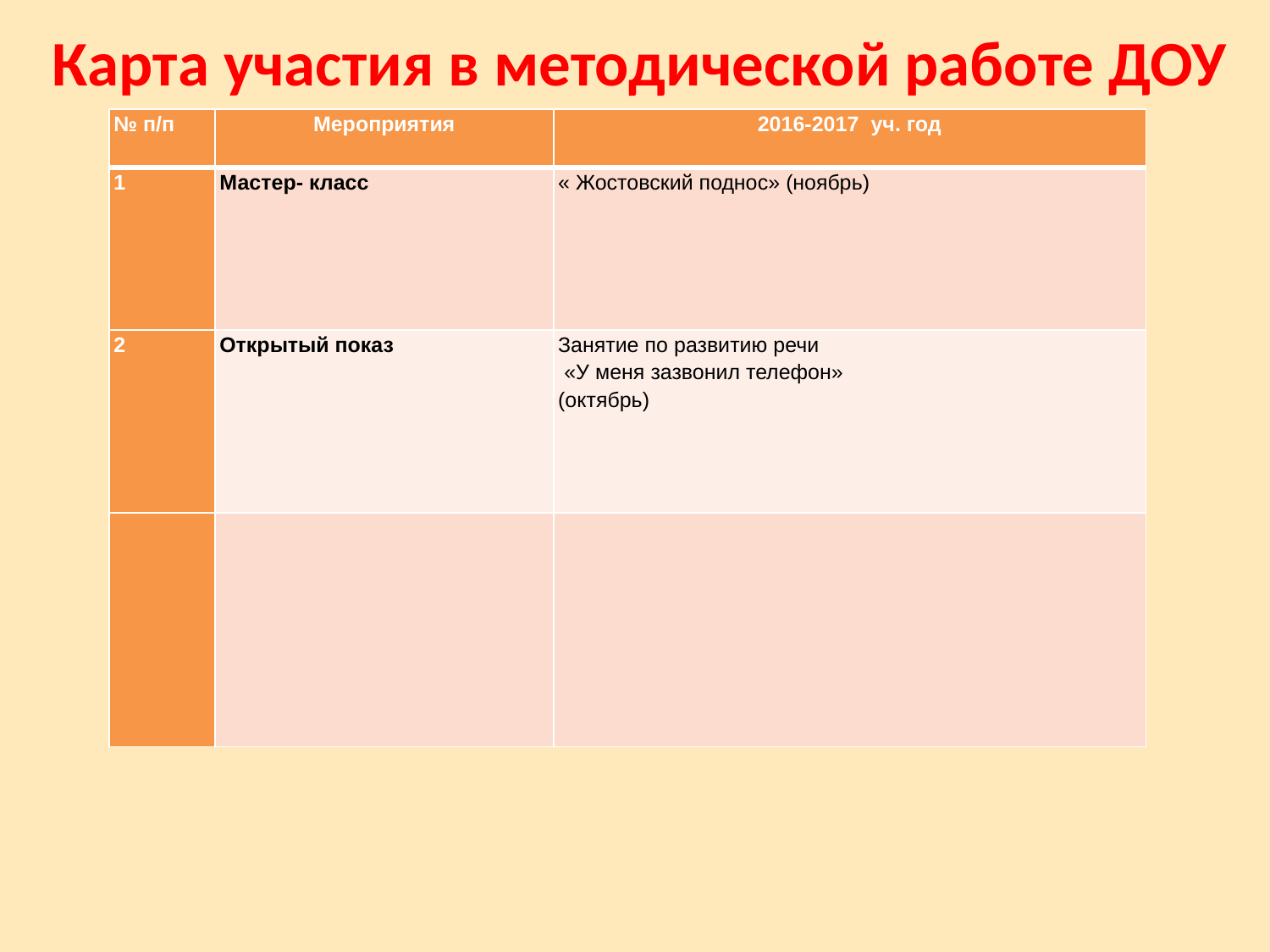

Карта участия в методической работе ДОУ
| № п/п | Мероприятия | 2016-2017 уч. год |
| --- | --- | --- |
| 1 | Мастер- класс | « Жостовский поднос» (ноябрь) |
| 2 | Открытый показ | Занятие по развитию речи «У меня зазвонил телефон» (октябрь) |
|  |  |  |